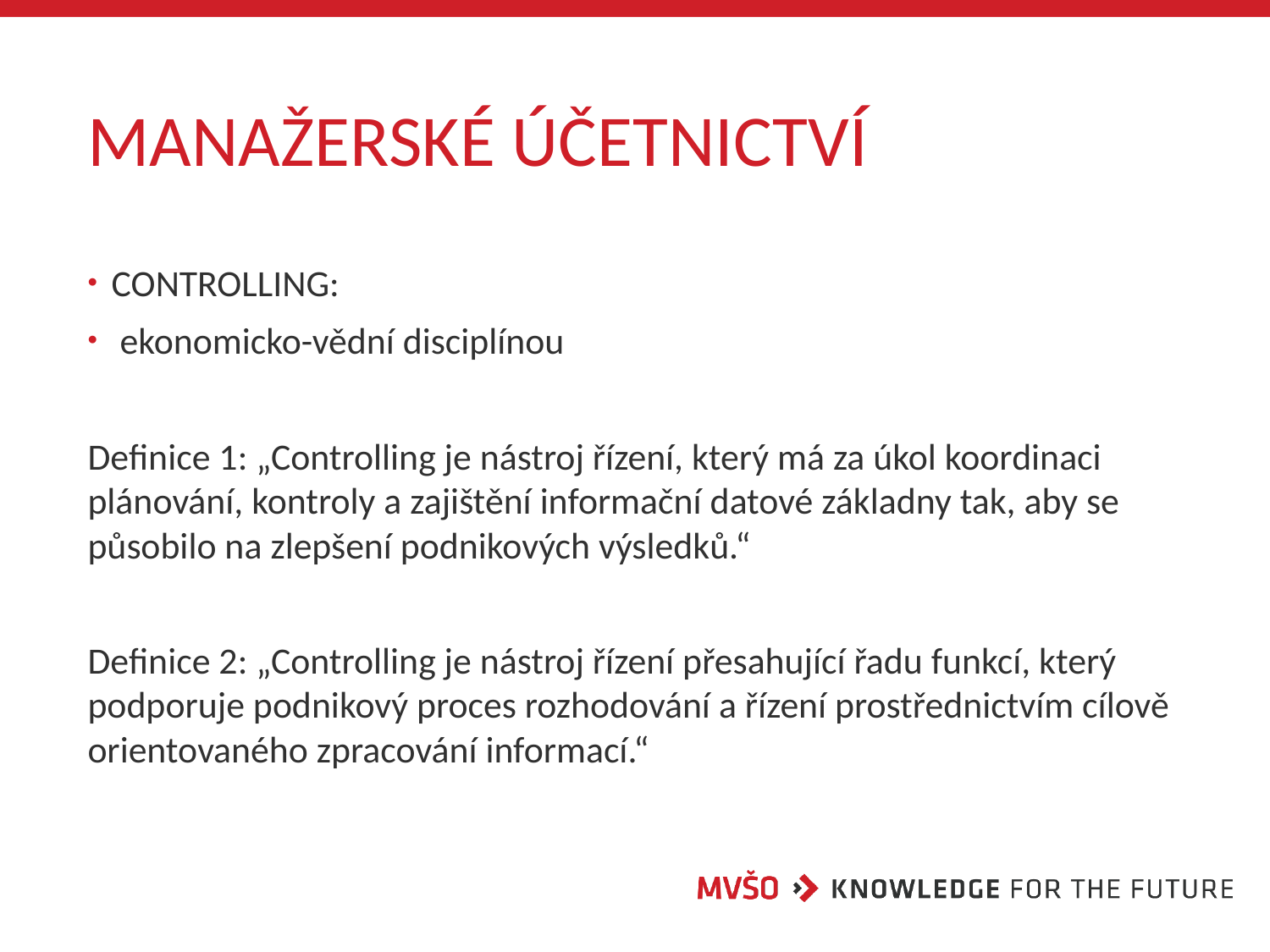

# MANAŽERSKÉ ÚČETNICTVÍ
CONTROLLING:
 ekonomicko-vědní disciplínou

Definice 1: „Controlling je nástroj řízení, který má za úkol koordinaci plánování, kontroly a zajištění informační datové základny tak, aby se působilo na zlepšení podnikových výsledků.“

Definice 2: „Controlling je nástroj řízení přesahující řadu funkcí, který podporuje podnikový proces rozhodování a řízení prostřednictvím cílově orientovaného zpracování informací.“